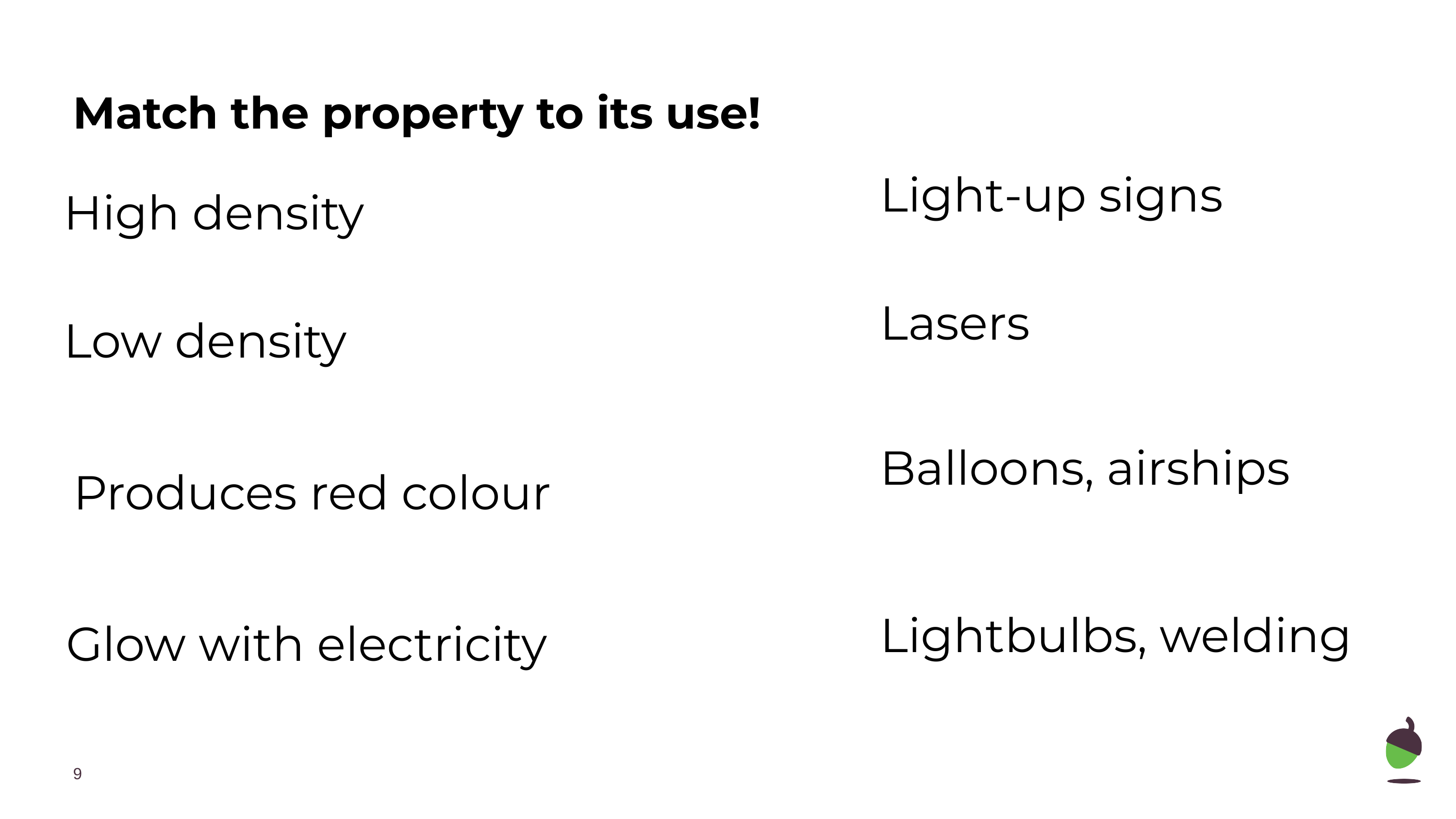

# Match the property to its use!
Light-up signs
High density
Lasers
Low density
Balloons, airships
Produces red colour
Lightbulbs, welding
Glow with electricity
9